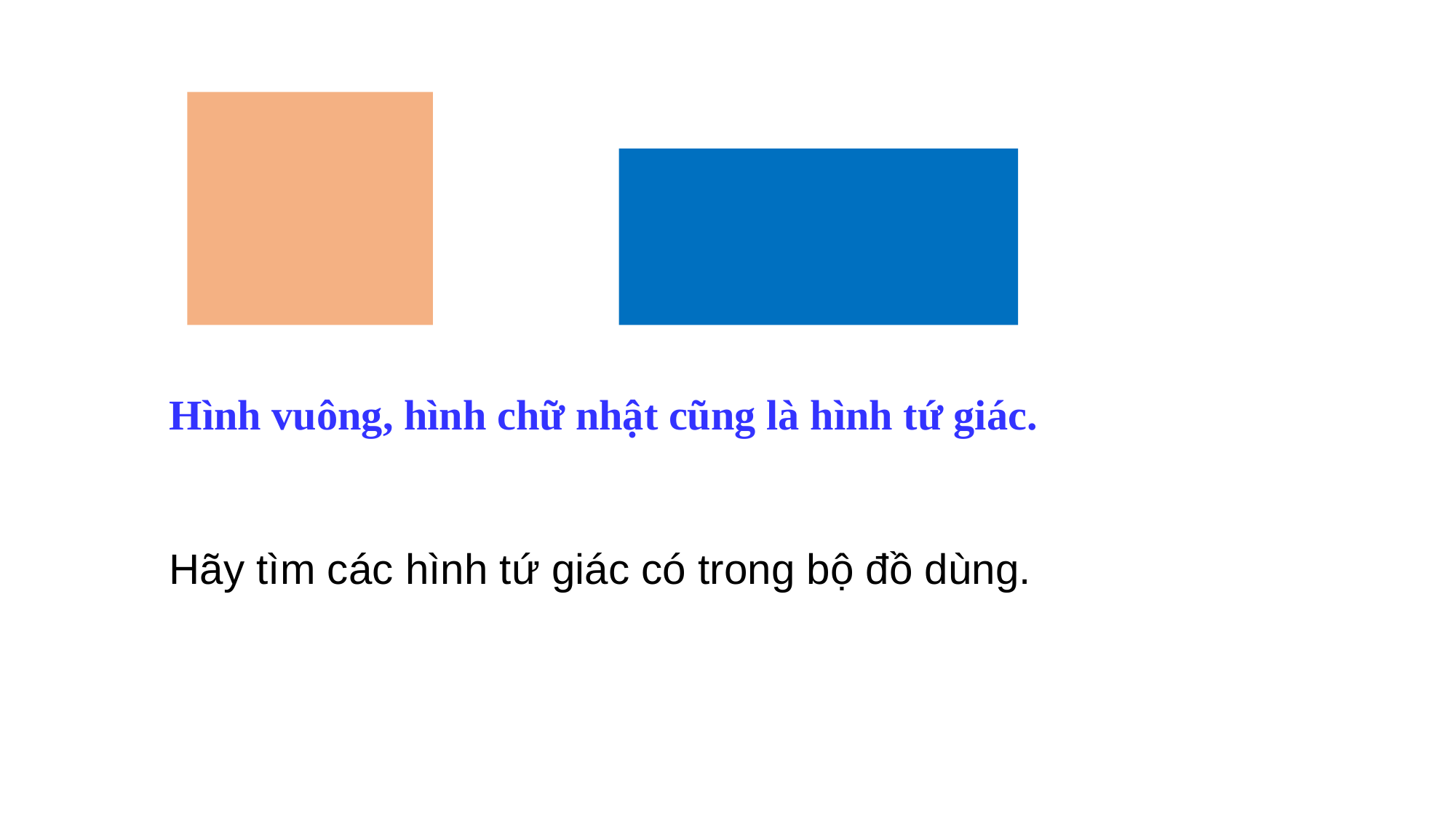

Hình vuông, hình chữ nhật cũng là hình tứ giác.
Hãy tìm các hình tứ giác có trong bộ đồ dùng.